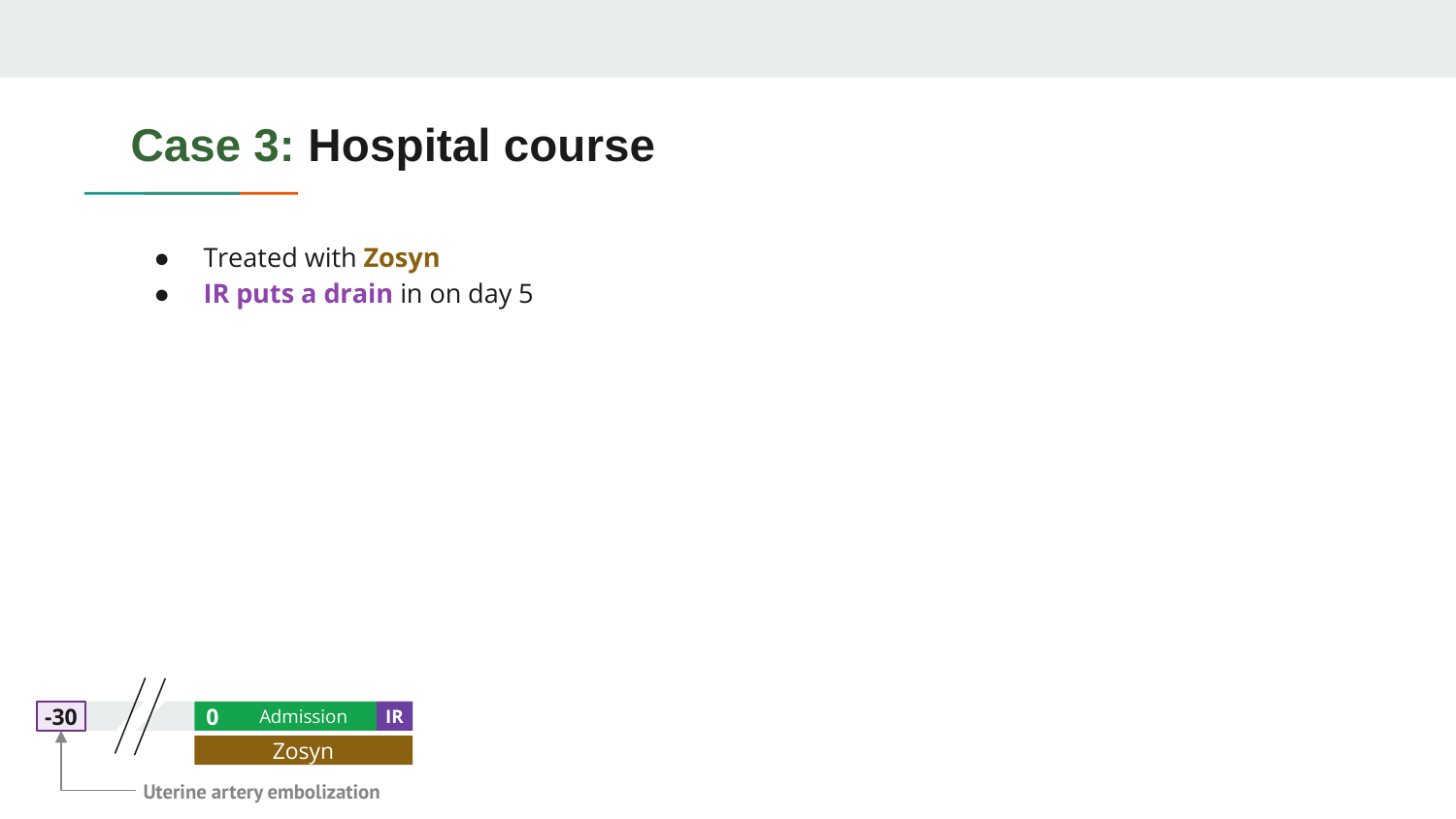

# Case 3: Hospital course
Treated with Zosyn
IR puts a drain in on day 5

-30

Admission
0

IR
Zosyn
Uterine artery embolization